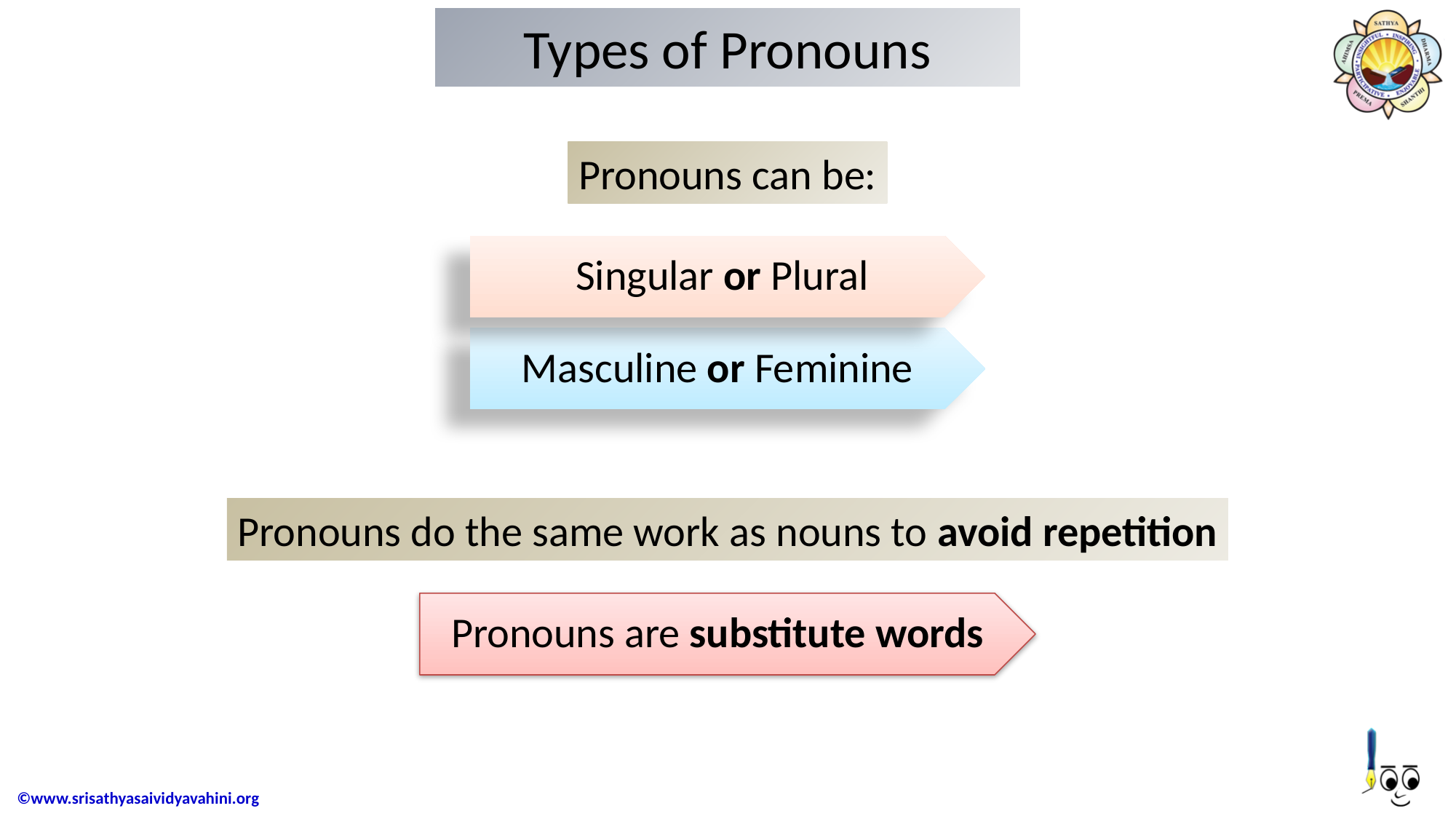

# Types of Pronouns
Pronouns can be:
 Singular or Plural
Masculine or Feminine
Pronouns do the same work as nouns to avoid repetition
Pronouns are substitute words